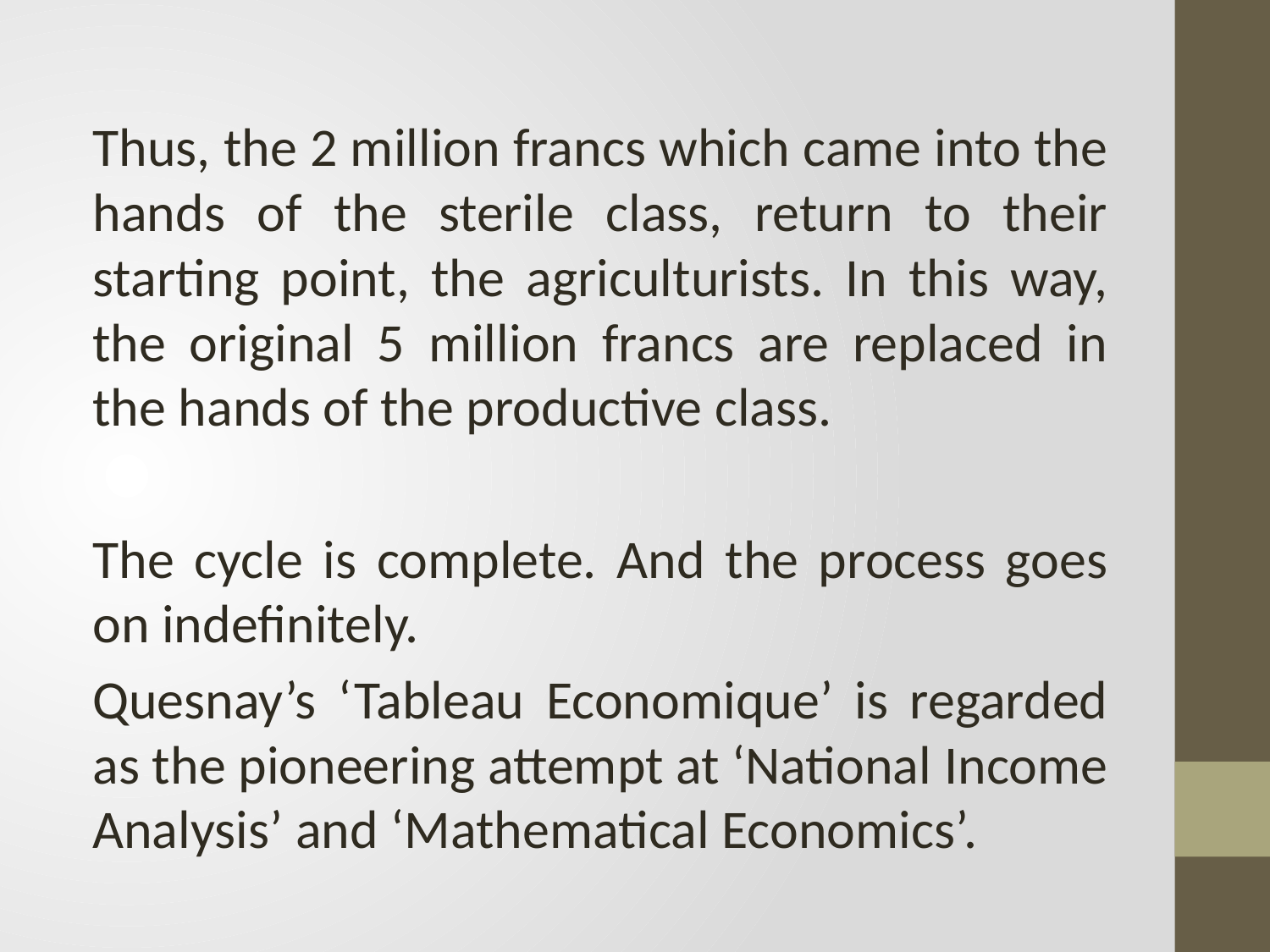

Thus, the 2 million francs which came into the hands of the sterile class, return to their starting point, the agriculturists. In this way, the original 5 million francs are replaced in the hands of the productive class.

The cycle is complete. And the process goes on indefinitely.
Quesnay’s ‘Tableau Economique’ is regarded as the pioneering attempt at ‘National Income Analysis’ and ‘Mathematical Economics’.